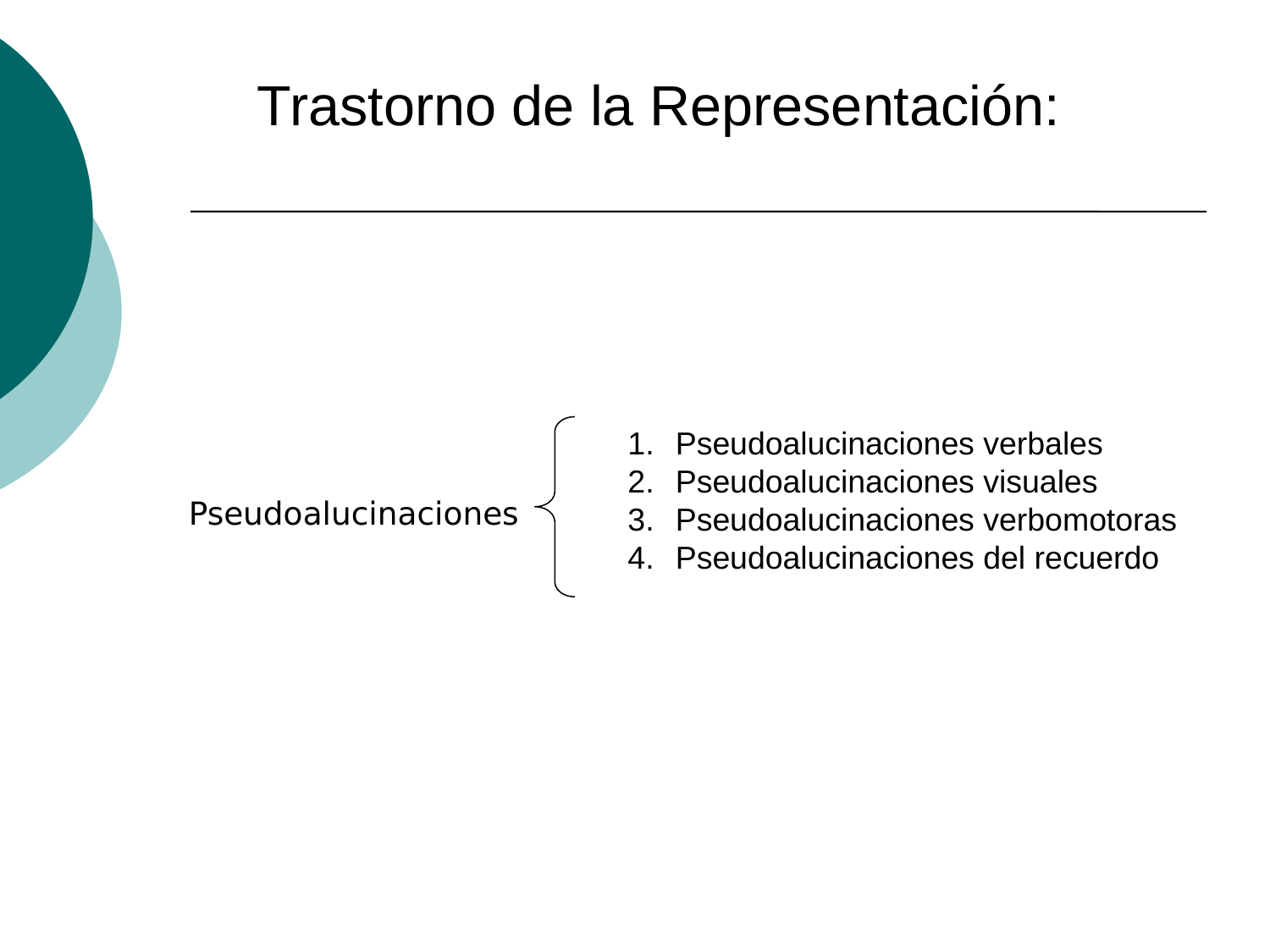

# Trastorno de la Representación:

Pseudoalucinaciones verbales
Pseudoalucinaciones visuales
Pseudoalucinaciones verbomotoras
Pseudoalucinaciones del recuerdo
Pseudoalucinaciones